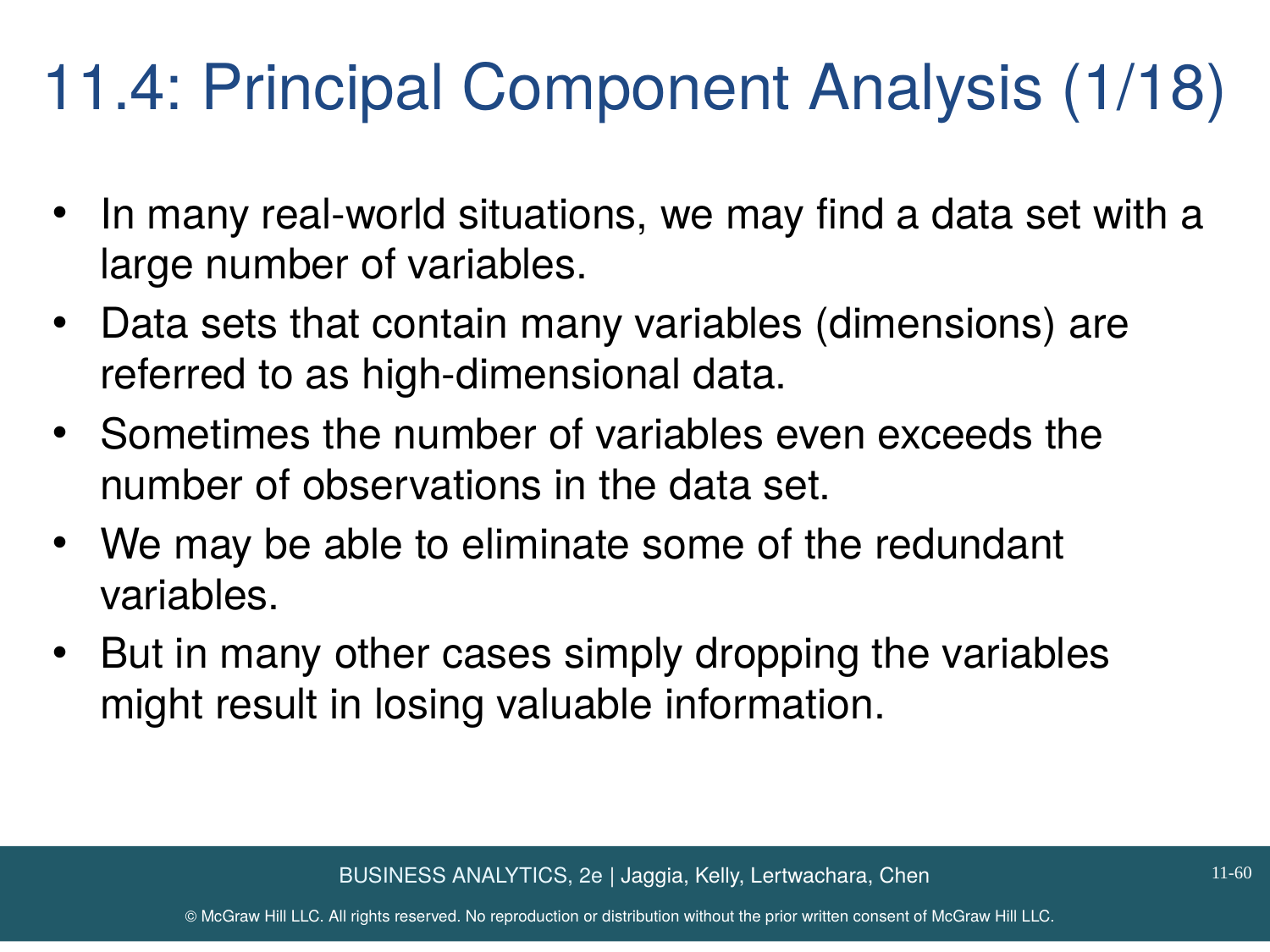

# 11.4: Principal Component Analysis (1/18)
In many real-world situations, we may find a data set with a large number of variables.
Data sets that contain many variables (dimensions) are referred to as high-dimensional data.
Sometimes the number of variables even exceeds the number of observations in the data set.
We may be able to eliminate some of the redundant variables.
But in many other cases simply dropping the variables might result in losing valuable information.